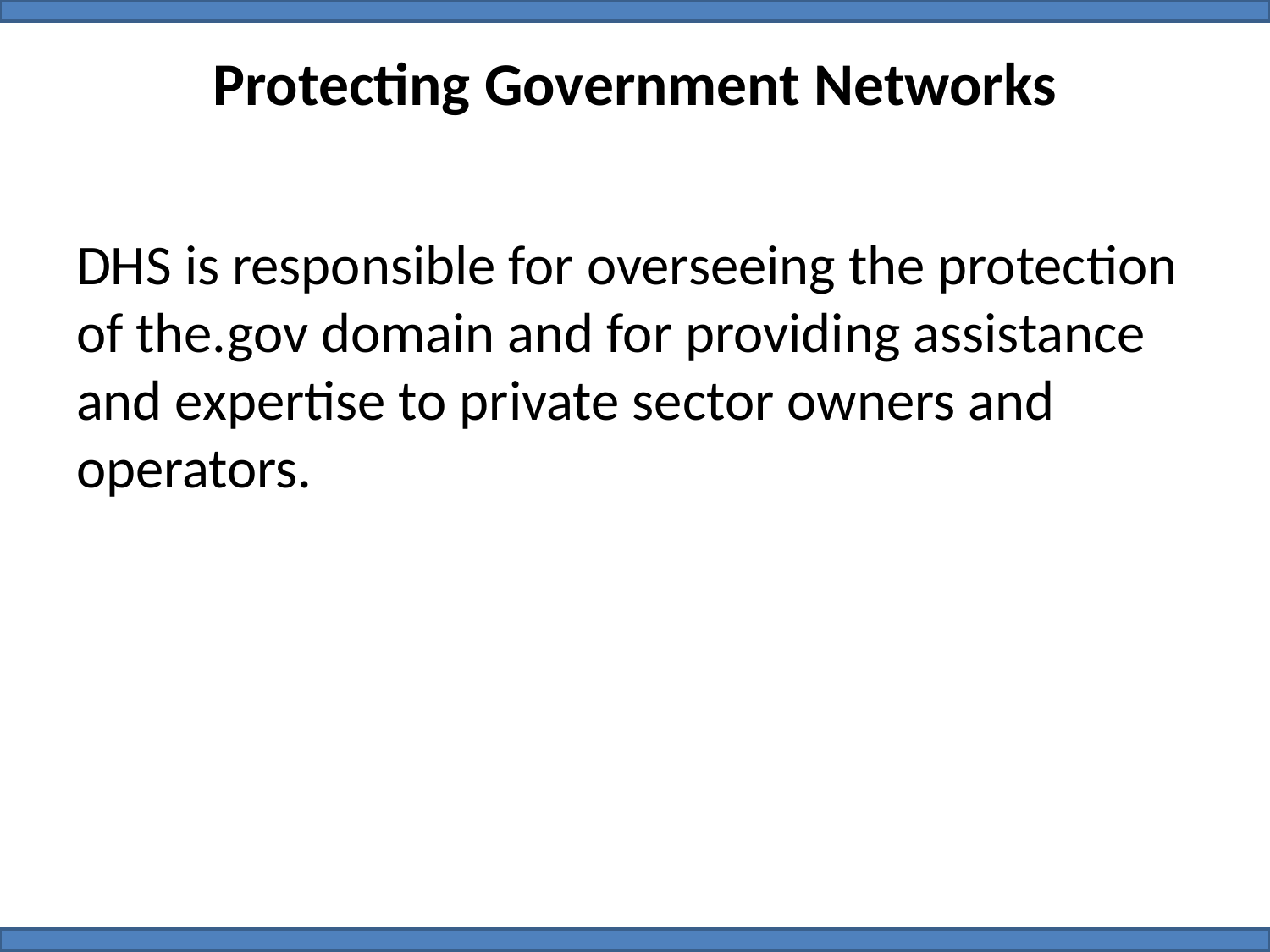

# Protecting Government Networks
DHS is responsible for overseeing the protection of the.gov domain and for providing assistance and expertise to private sector owners and operators.